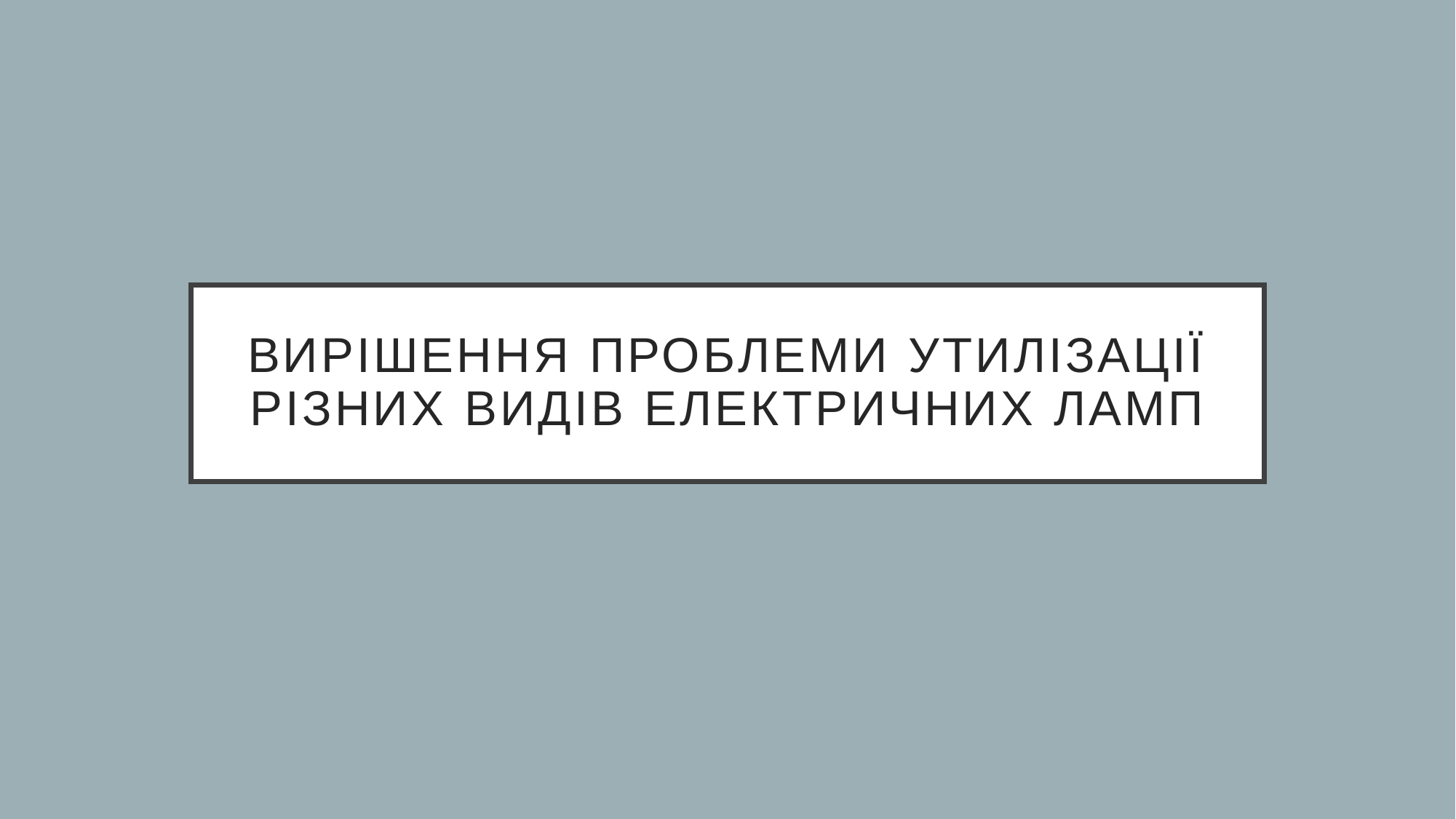

# Вирішення проблеми утилізації різних видів електричних ламп